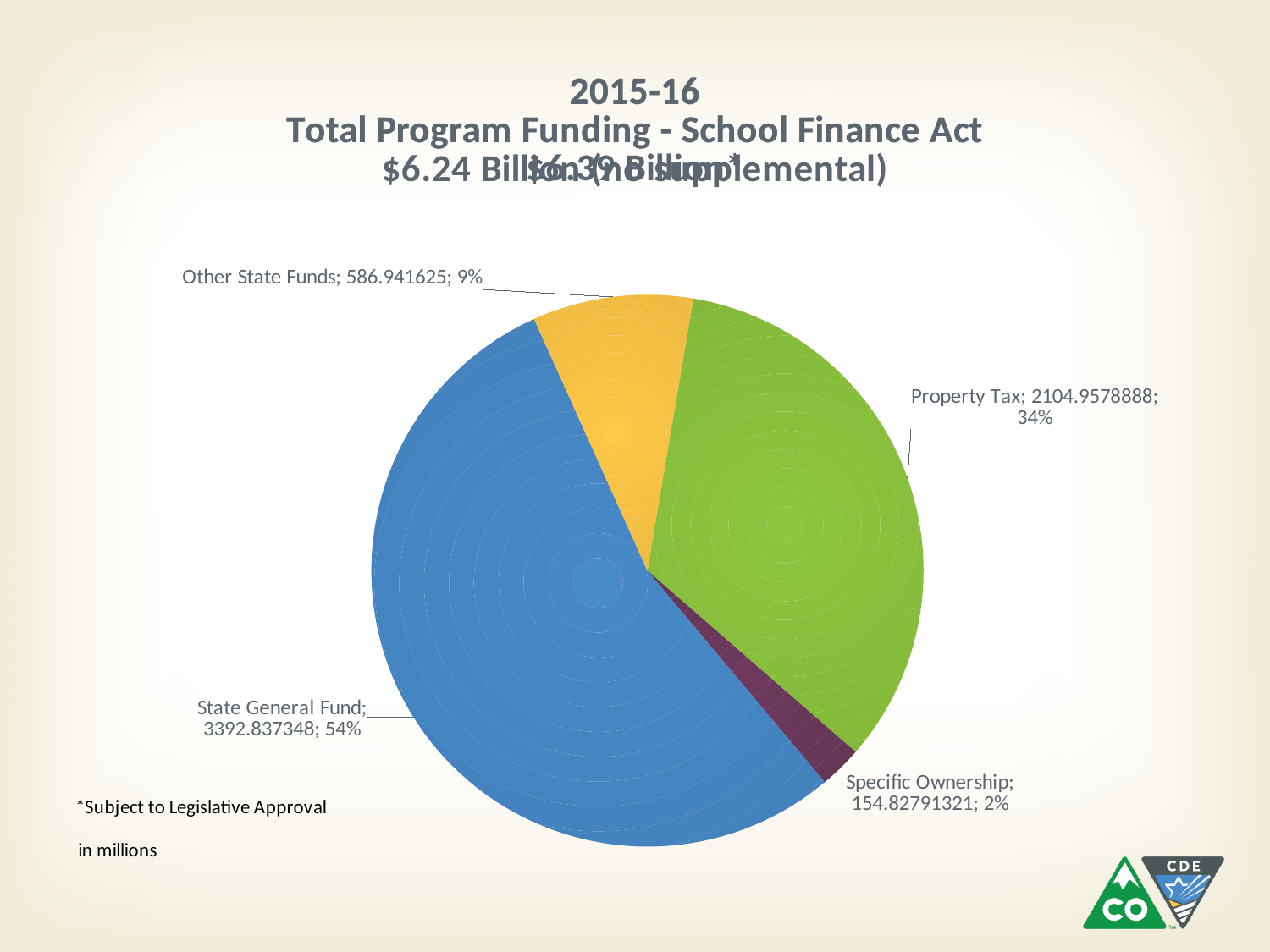

### Chart: 2012-13  REVISED Budget Request
Total Program Funding - School Finance Act
$5,184.0Billion

| Category |
|---|

### Chart: 2015-16
Total Program Funding - School Finance Act
$6.39 Billion*

| Category | State General Fund Other State Funds Property Tax Specific Ownership |
|---|---|
| State General Fund | 3392.837348 |
| Other State Funds | 586.941625 |
| Property Tax | 2104.957888799999 |
| Specific Ownership | 154.82791321000016 |

### Chart: 2015-16
Total Program Funding - School Finance Act
$6.24 Billion (no supplemental)

| Category |
|---|